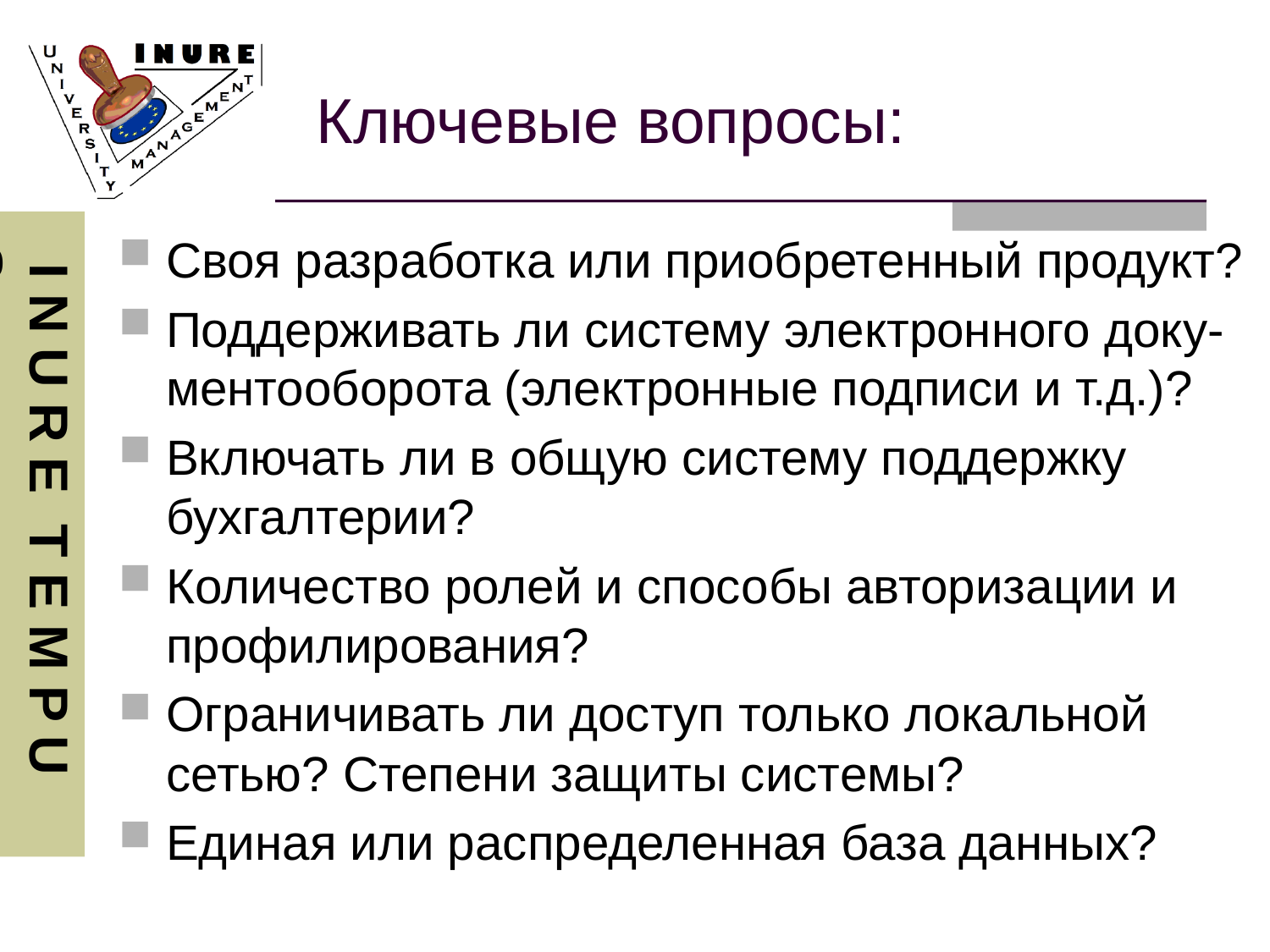

# Ключевые вопросы:
Своя разработка или приобретенный продукт?
Поддерживать ли систему электронного доку-ментооборота (электронные подписи и т.д.)?
Включать ли в общую систему поддержку бухгалтерии?
Количество ролей и способы авторизации и профилирования?
Ограничивать ли доступ только локальной сетью? Степени защиты системы?
Единая или распределенная база данных?